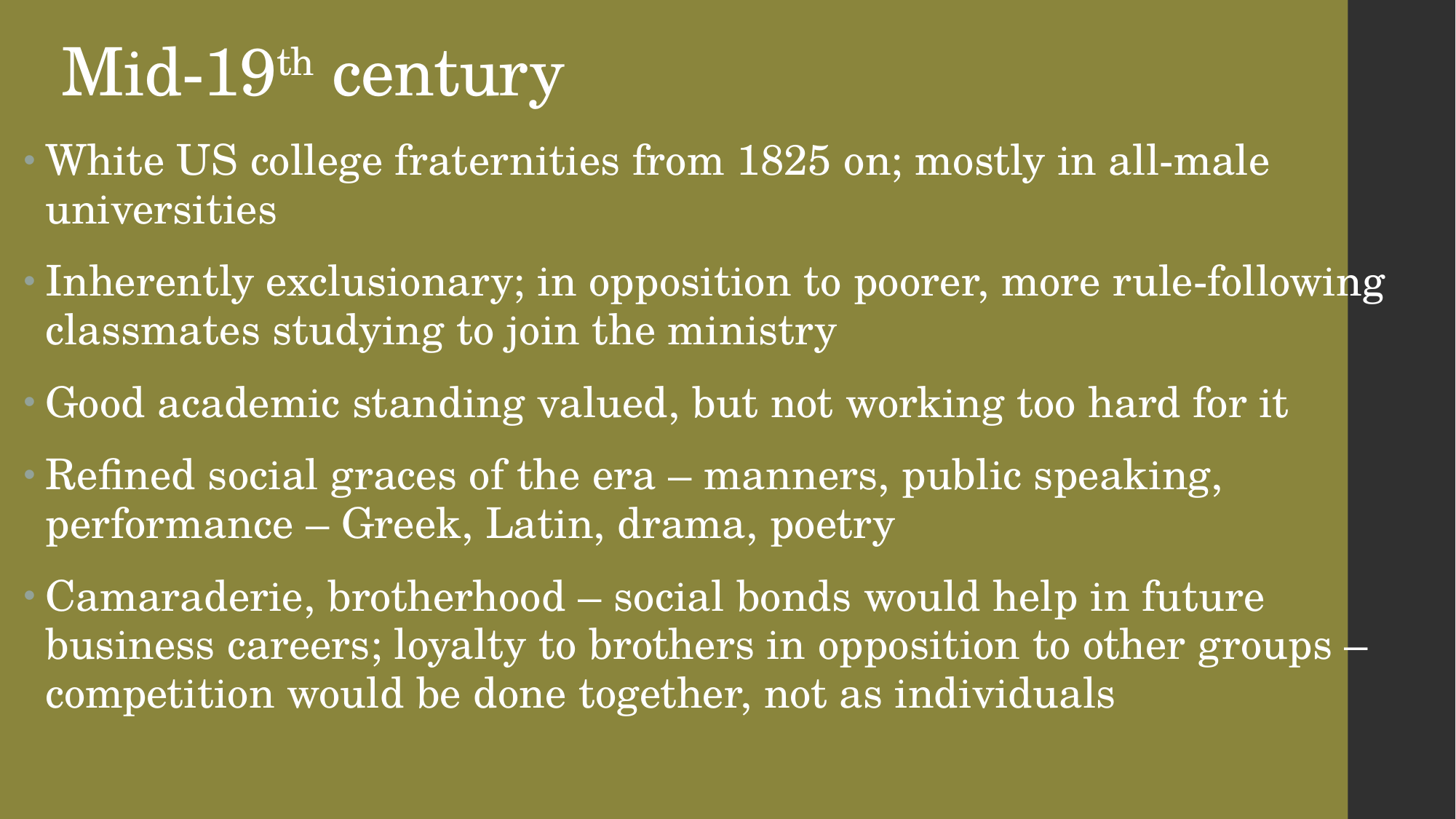

# Mid-19th century
White US college fraternities from 1825 on; mostly in all-male universities
Inherently exclusionary; in opposition to poorer, more rule-following classmates studying to join the ministry
Good academic standing valued, but not working too hard for it
Refined social graces of the era – manners, public speaking, performance – Greek, Latin, drama, poetry
Camaraderie, brotherhood – social bonds would help in future business careers; loyalty to brothers in opposition to other groups – competition would be done together, not as individuals